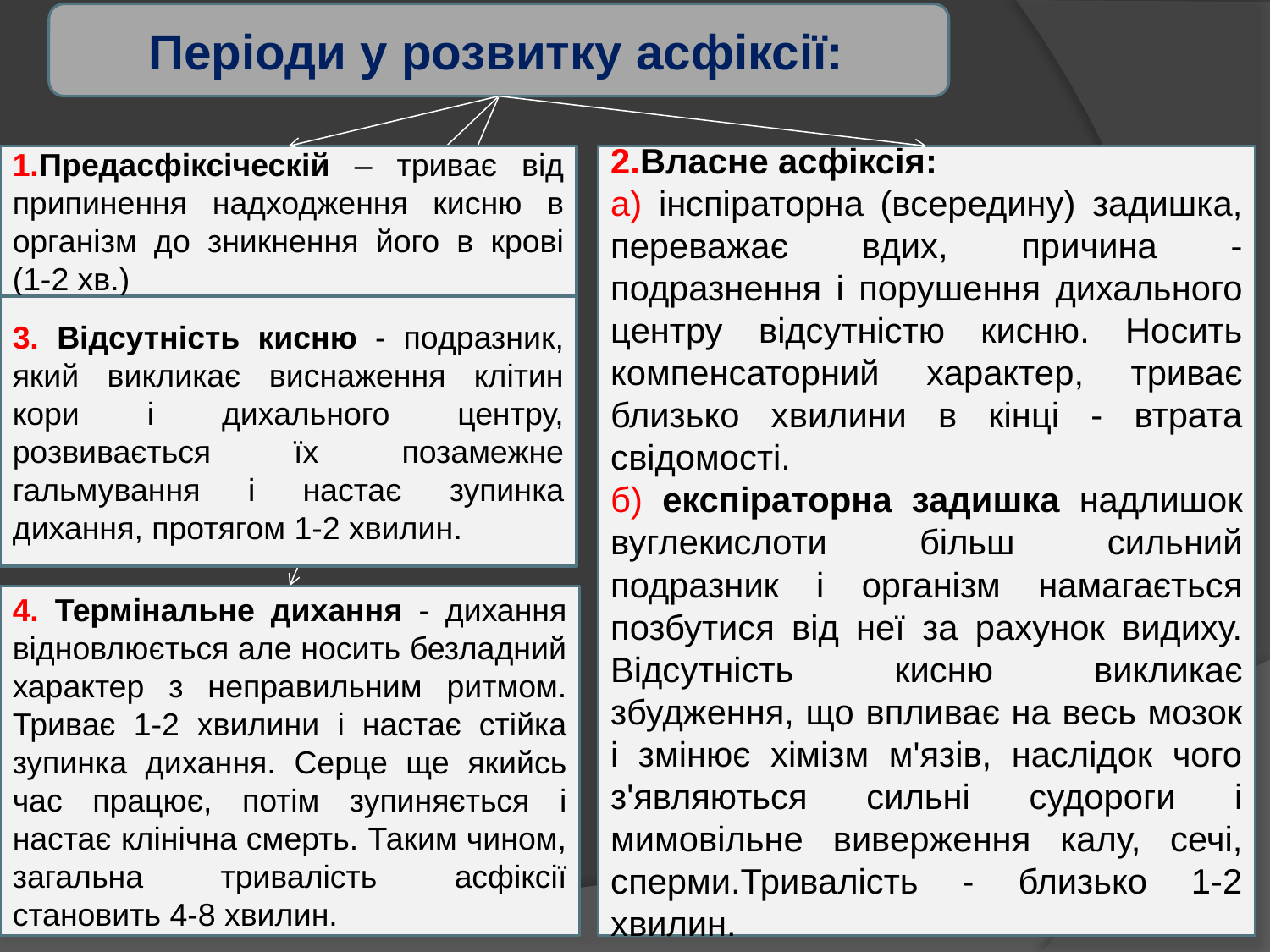

Періоди у розвитку асфіксії:
1.Предасфіксіческій – триває від припинення надходження кисню в організм до зникнення його в крові (1-2 хв.)
2.Власне асфіксія:
а) інспіраторна (всередину) задишка, переважає вдих, причина - подразнення і порушення дихального центру відсутністю кисню. Носить компенсаторний характер, триває близько хвилини в кінці - втрата свідомості.
б) експіраторна задишка надлишок вуглекислоти більш сильний подразник і організм намагається позбутися від неї за рахунок видиху. Відсутність кисню викликає збудження, що впливає на весь мозок і змінює хімізм м'язів, наслідок чого з'являються сильні судороги і мимовільне виверження калу, сечі, сперми.Тривалість - близько 1-2 хвилин.
3. Відсутність кисню - подразник, який викликає виснаження клітин кори і дихального центру, розвивається їх позамежне гальмування і настає зупинка дихання, протягом 1-2 хвилин.
4. Термінальне дихання - дихання відновлюється але носить безладний характер з неправильним ритмом. Триває 1-2 хвилини і настає стійка зупинка дихання. Серце ще якийсь час працює, потім зупиняється і настає клінічна смерть. Таким чином, загальна тривалість асфіксії становить 4-8 хвилин.